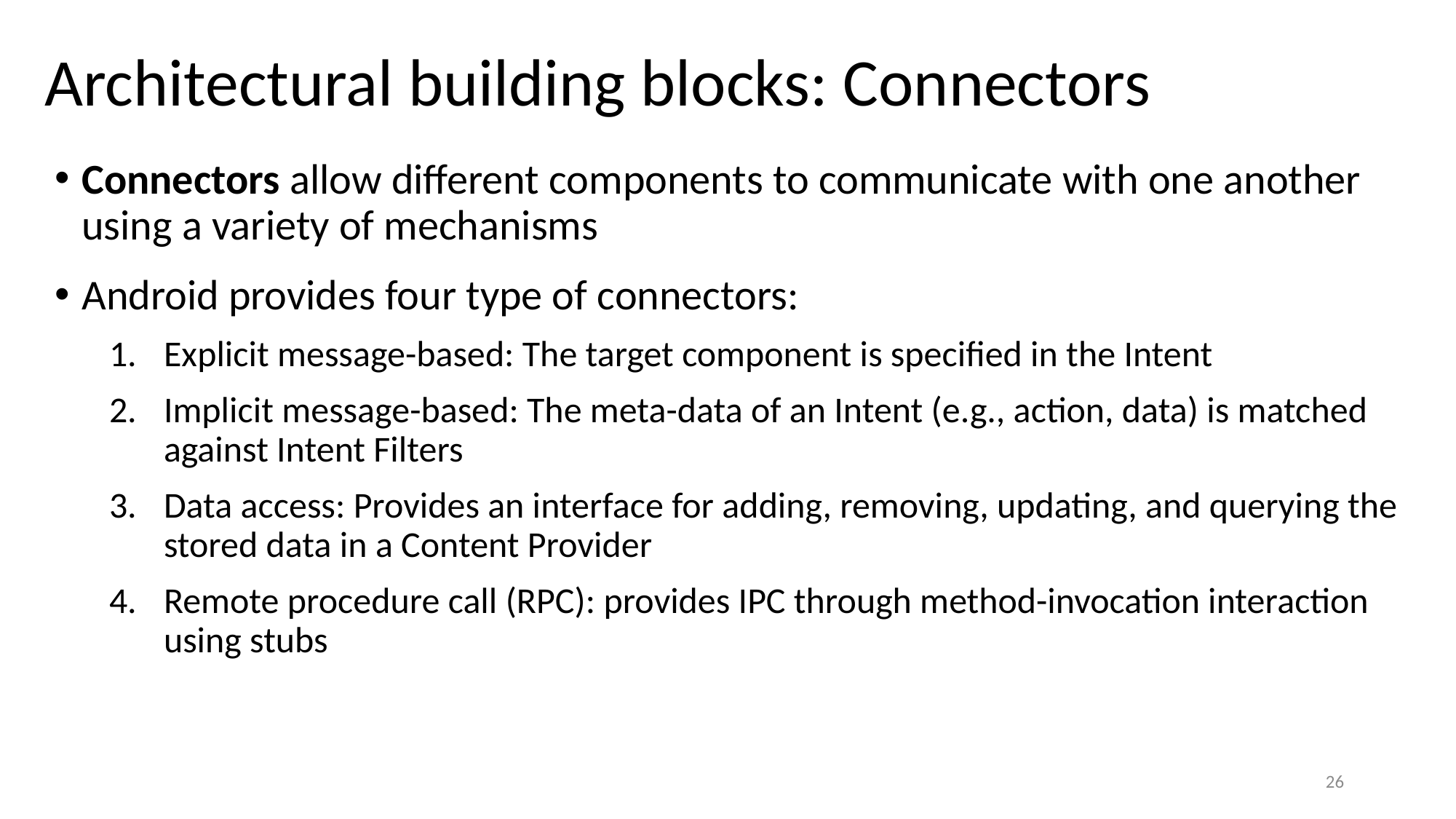

# Architectural building blocks: Connectors
Connectors allow different components to communicate with one another using a variety of mechanisms
Android provides four type of connectors:
Explicit message-based: The target component is specified in the Intent
Implicit message-based: The meta-data of an Intent (e.g., action, data) is matched against Intent Filters
Data access: Provides an interface for adding, removing, updating, and querying the stored data in a Content Provider
Remote procedure call (RPC): provides IPC through method-invocation interaction using stubs
26